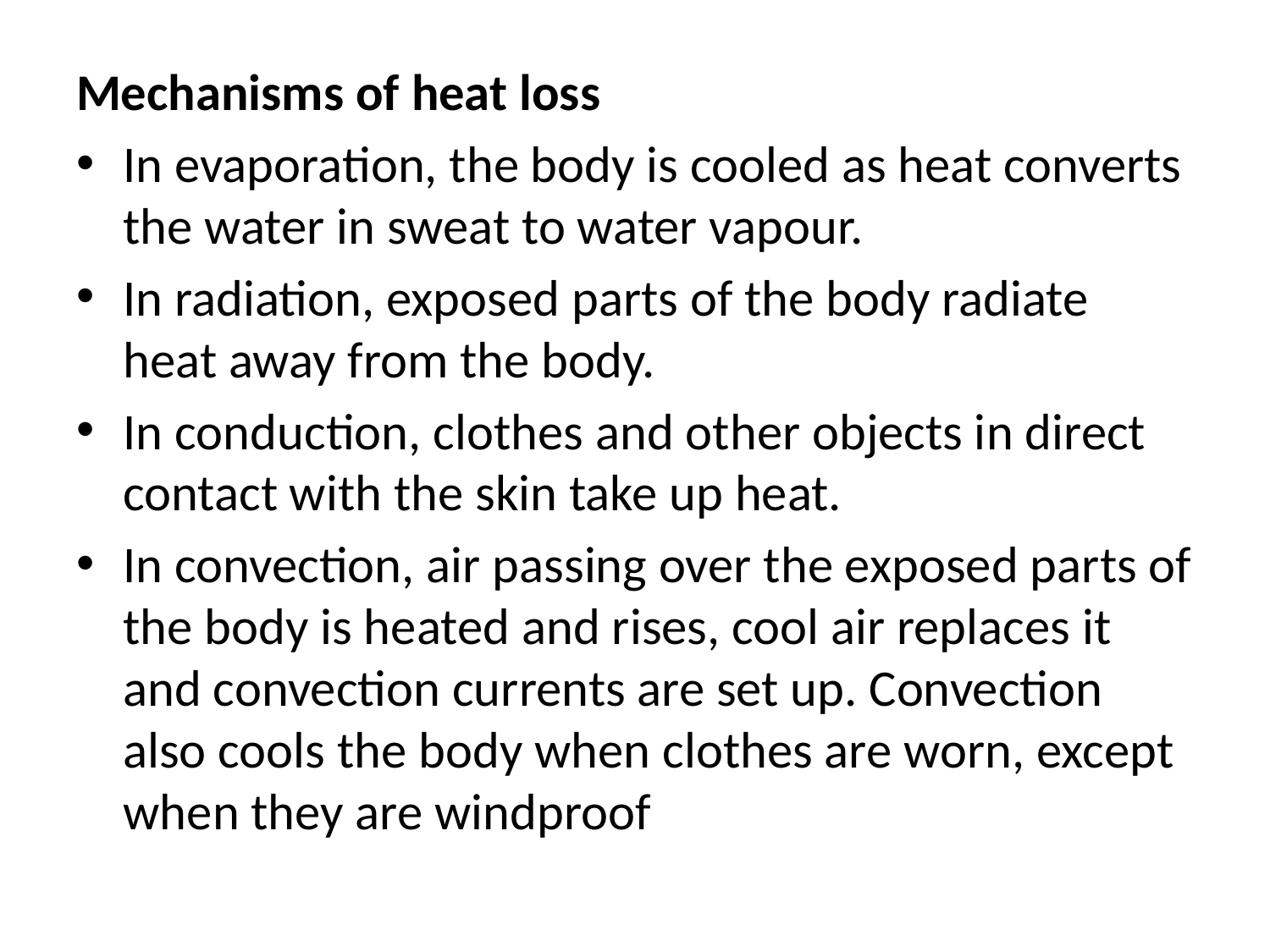

Mechanisms of heat loss
In evaporation, the body is cooled as heat converts the water in sweat to water vapour.
In radiation, exposed parts of the body radiate heat away from the body.
In conduction, clothes and other objects in direct contact with the skin take up heat.
In convection, air passing over the exposed parts of the body is heated and rises, cool air replaces it and convection currents are set up. Convection also cools the body when clothes are worn, except when they are windproof